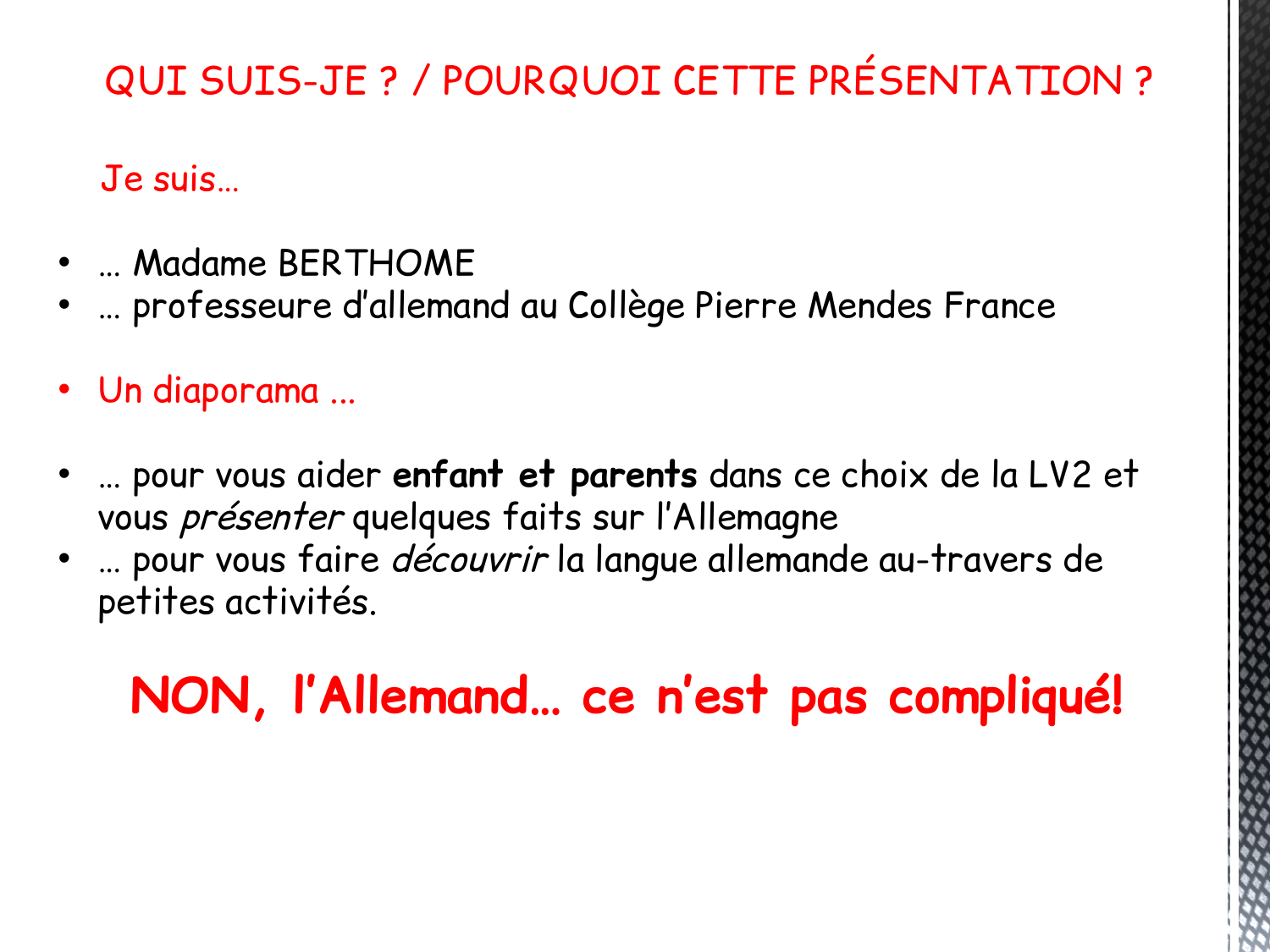

QUI SUIS-JE ? / POURQUOI CETTE PRÉSENTATION ?
    Je suis…

… Madame BERTHOME
… professeure d’allemand au Collège Pierre Mendes France

Un diaporama ...

… pour vous aider enfant et parents dans ce choix de la LV2 et vous présenter quelques faits sur l’Allemagne
… pour vous faire découvrir la langue allemande au-travers de  petites activités.

NON, l’Allemand… ce n’est pas compliqué!